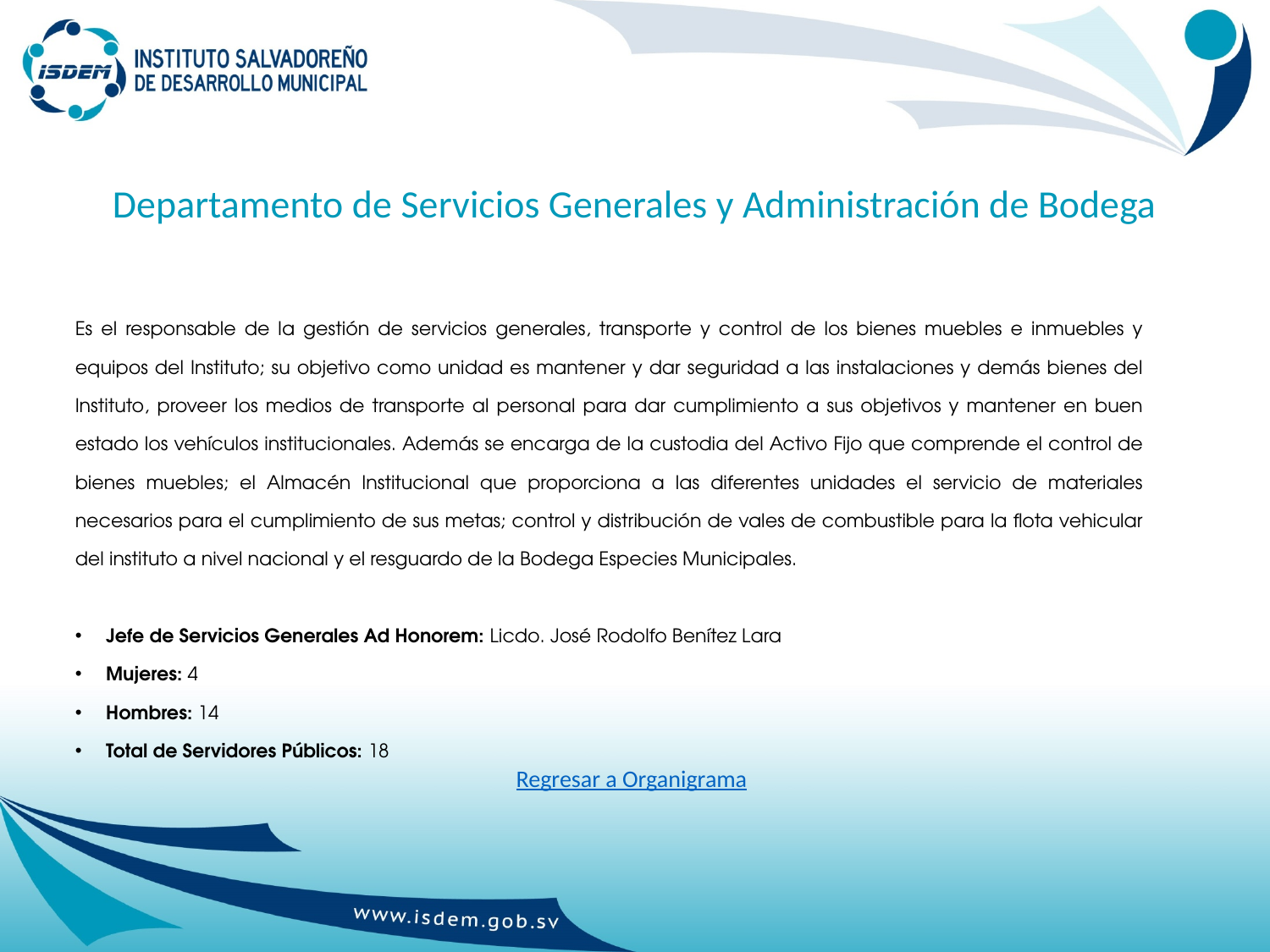

# Departamento de Servicios Generales y Administración de Bodega
Es el responsable de la gestión de servicios generales, transporte y control de los bienes muebles e inmuebles y equipos del Instituto; su objetivo como unidad es mantener y dar seguridad a las instalaciones y demás bienes del Instituto, proveer los medios de transporte al personal para dar cumplimiento a sus objetivos y mantener en buen estado los vehículos institucionales. Además se encarga de la custodia del Activo Fijo que comprende el control de bienes muebles; el Almacén Institucional que proporciona a las diferentes unidades el servicio de materiales necesarios para el cumplimiento de sus metas; control y distribución de vales de combustible para la flota vehicular del instituto a nivel nacional y el resguardo de la Bodega Especies Municipales.

Jefe de Servicios Generales Ad Honorem: Licdo. José Rodolfo Benítez Lara
Mujeres: 4
Hombres: 14
Total de Servidores Públicos: 18

Regresar a Organigrama